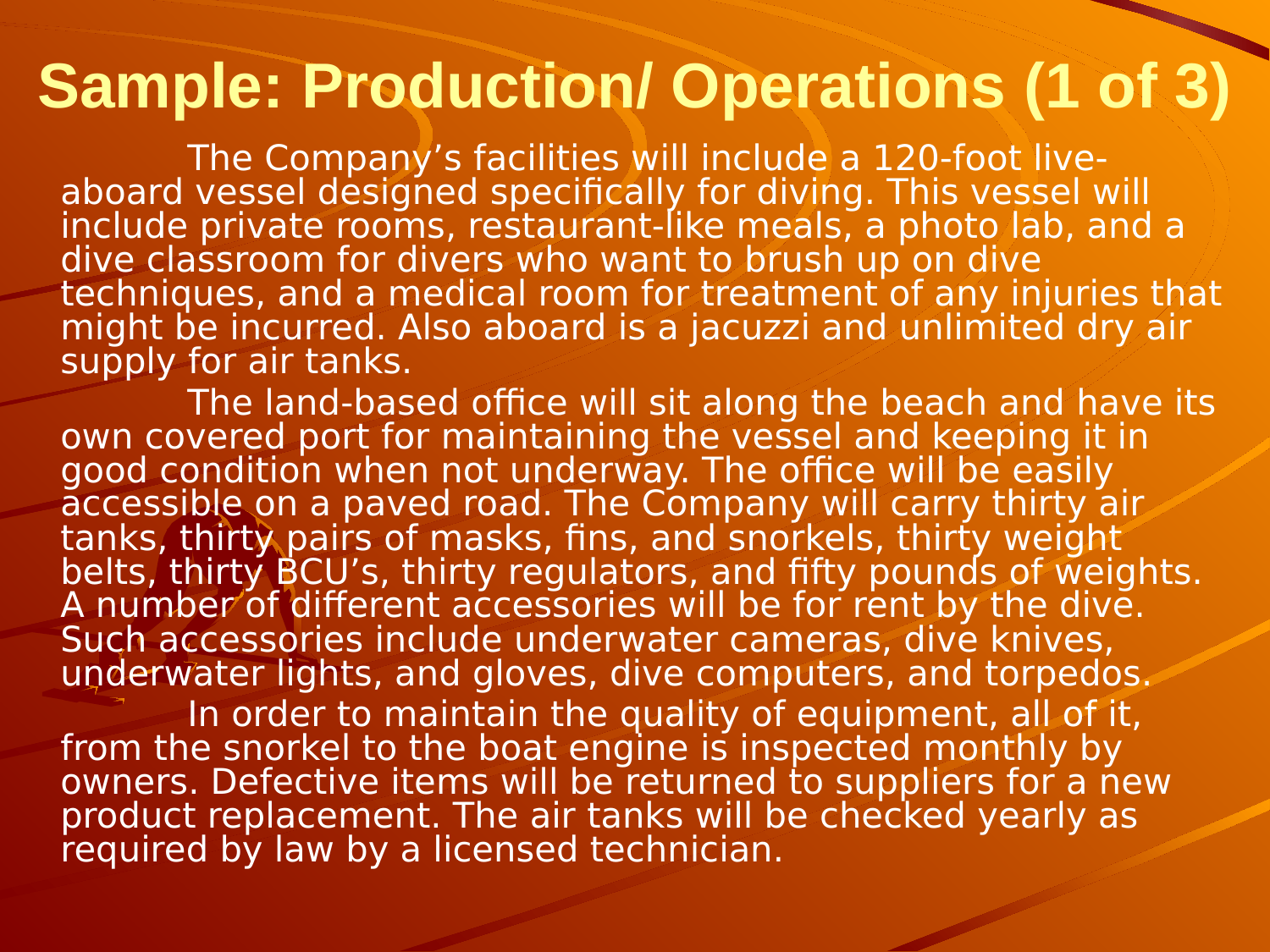

# Sample: Production/ Operations (1 of 3)
		The Company’s facilities will include a 120-foot live-aboard vessel designed specifically for diving. This vessel will include private rooms, restaurant-like meals, a photo lab, and a dive classroom for divers who want to brush up on dive techniques, and a medical room for treatment of any injuries that might be incurred. Also aboard is a jacuzzi and unlimited dry air supply for air tanks.
		The land-based office will sit along the beach and have its own covered port for maintaining the vessel and keeping it in good condition when not underway. The office will be easily accessible on a paved road. The Company will carry thirty air tanks, thirty pairs of masks, fins, and snorkels, thirty weight belts, thirty BCU’s, thirty regulators, and fifty pounds of weights. A number of different accessories will be for rent by the dive. Such accessories include underwater cameras, dive knives, underwater lights, and gloves, dive computers, and torpedos.
		In order to maintain the quality of equipment, all of it, from the snorkel to the boat engine is inspected monthly by owners. Defective items will be returned to suppliers for a new product replacement. The air tanks will be checked yearly as required by law by a licensed technician.